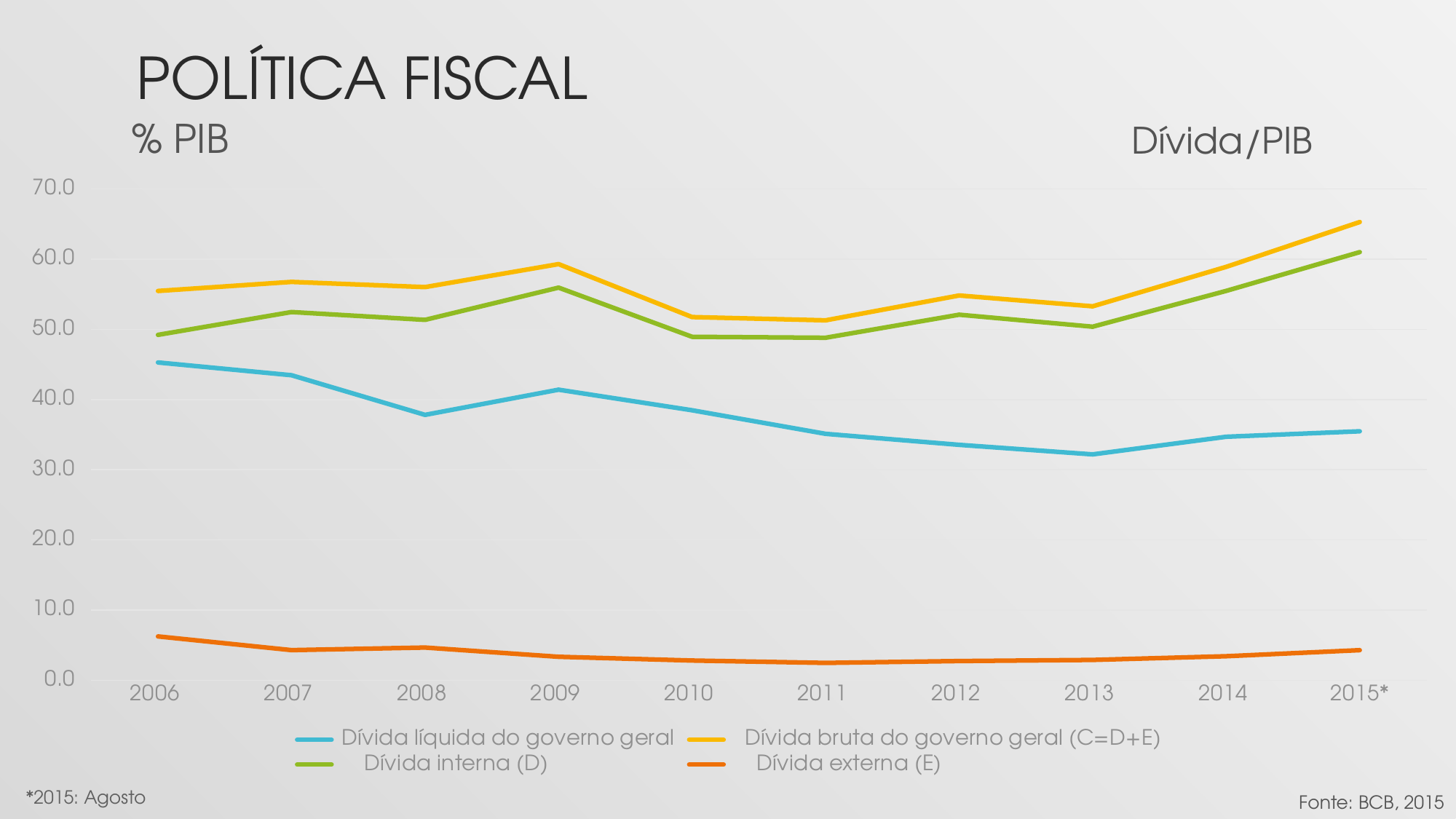

# Política fiscal
% PIB
Dívida/PIB

### Chart

| Category |  Dívida líquida do governo geral |    Dívida bruta do governo geral (C=D+E) |      Dívida interna (D) |      Dívida externa (E) |
|---|---|---|---|---|
| 2006  | 45.284011825285326 | 55.466983737478415 | 49.2180444102589 | 6.248939327219494 |
| 2007  | 43.46595416513188 | 56.7635715617385 | 52.467651183538386 | 4.295920378200114 |
| 2008  | 37.81789981958904 | 56.02157917288282 | 51.355164562502274 | 4.666414610380541 |
| 2009  | 41.40795590048338 | 59.29449373337593 | 55.946124148778985 | 3.3483695845969206 |
| 2010  | 38.4704918677357 | 51.7521752801227 | 48.93762834926507 | 2.8145469308576243 |
| 2011  | 35.11397412749423 | 51.28512537526699 | 48.807631608173196 | 2.477493767093777 |
| 2012  | 33.55078337431724 | 54.82481930501082 | 52.08648629781396 | 2.73833300719685 |
| 2013  | 32.18933215950146 | 53.280851996890036 | 50.37911491329977 | 2.901737083590278 |
| 2014  | 34.69813822404089 | 58.907764929408856 | 55.47929693471156 | 3.428467994697252 |
| 2015* | 35.48008867188642 | 65.29411712114064 | 61.005595178449944 | 4.288521942690666 |
*2015: Agosto
Fonte: BCB, 2015